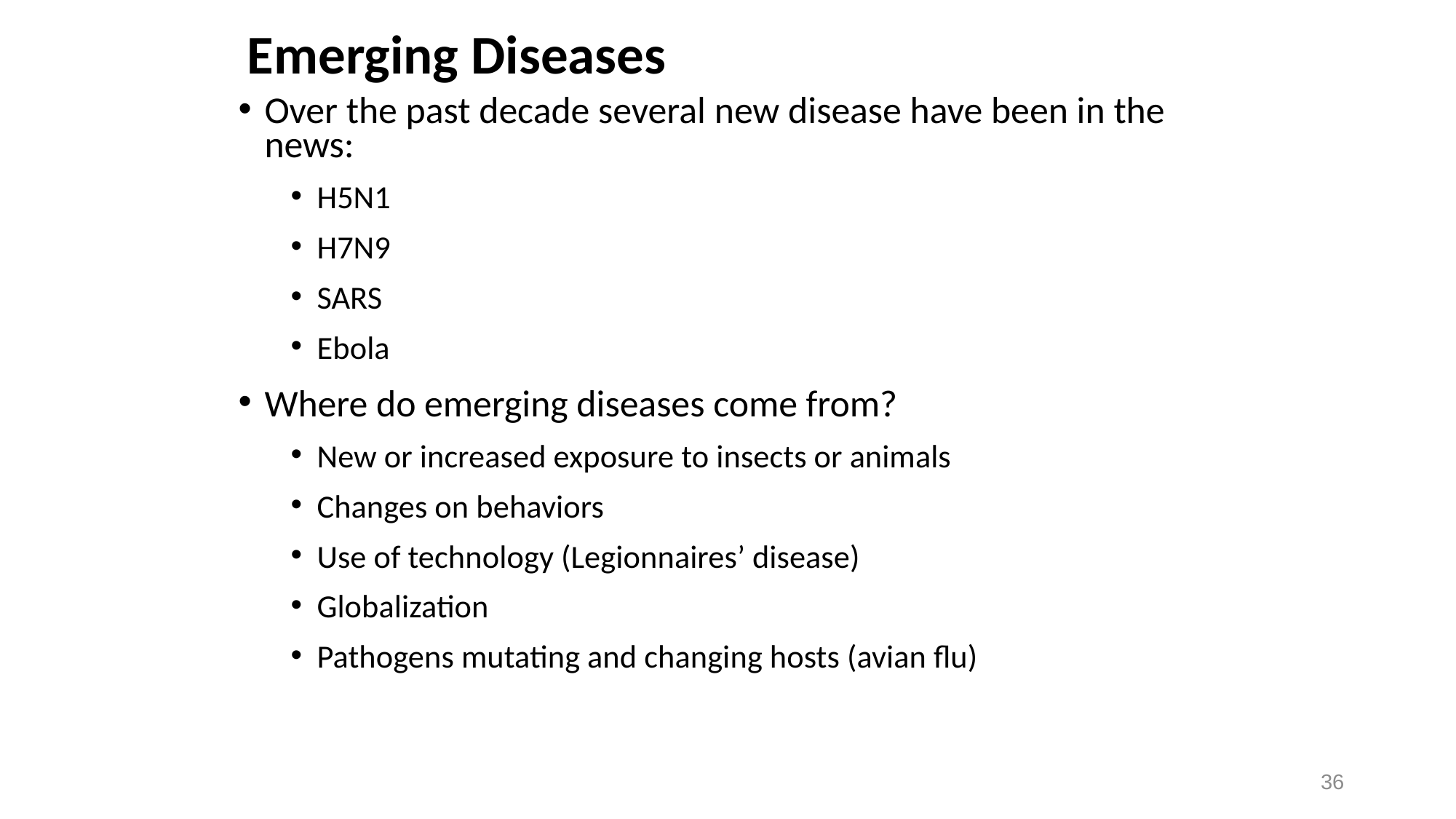

# Emerging Diseases
Over the past decade several new disease have been in the news:
H5N1
H7N9
SARS
Ebola
Where do emerging diseases come from?
New or increased exposure to insects or animals
Changes on behaviors
Use of technology (Legionnaires’ disease)
Globalization
Pathogens mutating and changing hosts (avian flu)

36